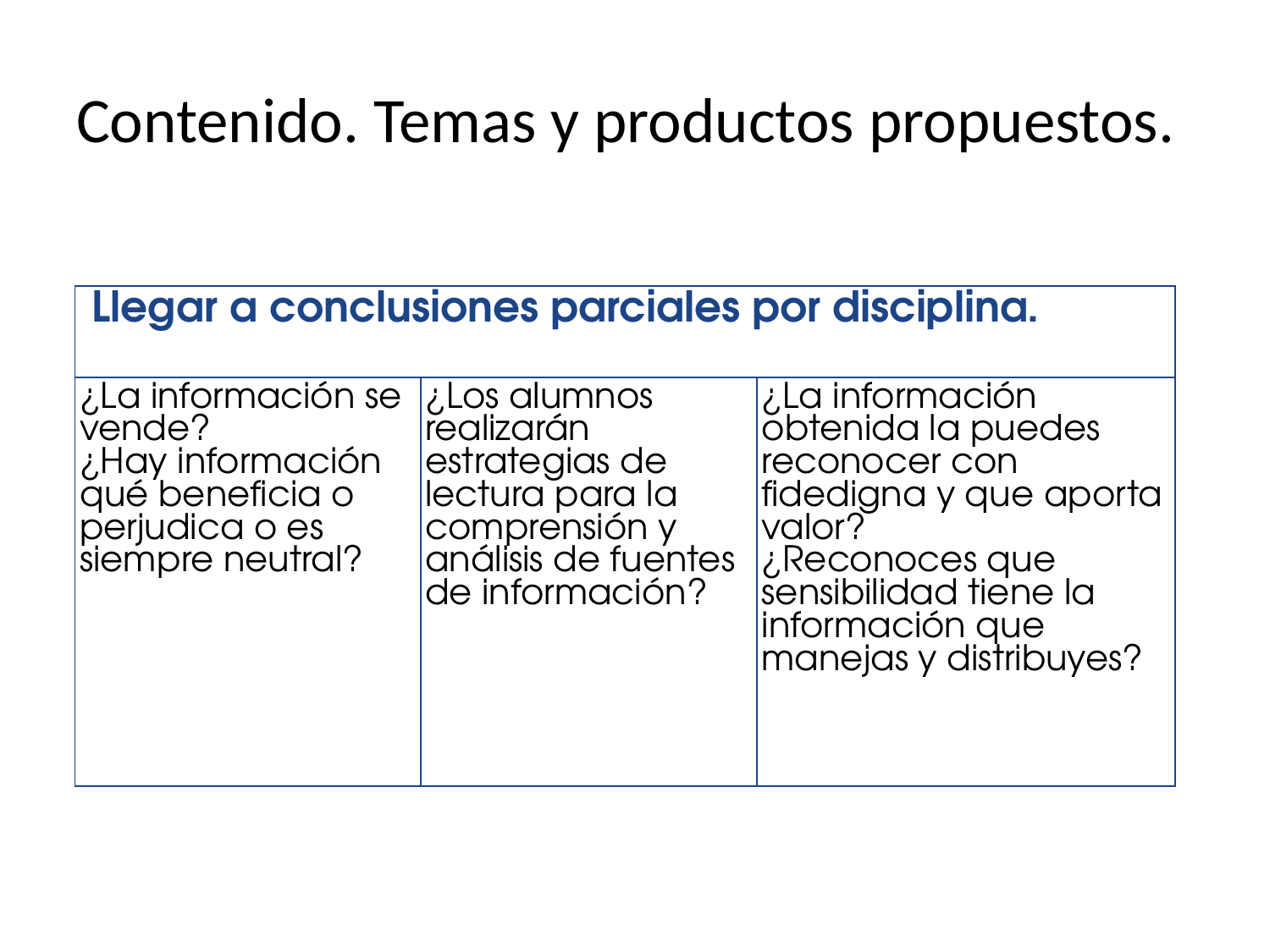

# Contenido. Temas y productos propuestos.
| Llegar a conclusiones parciales por disciplina. |  |  |
| --- | --- | --- |
| ¿La información se vende? ¿Hay información qué beneficia o perjudica o es siempre neutral? | ¿Los alumnos realizarán estrategias de lectura para la comprensión y análisis de fuentes de información? | ¿La información obtenida la puedes reconocer con fidedigna y que aporta valor? ¿Reconoces que sensibilidad tiene la información que manejas y distribuyes? |